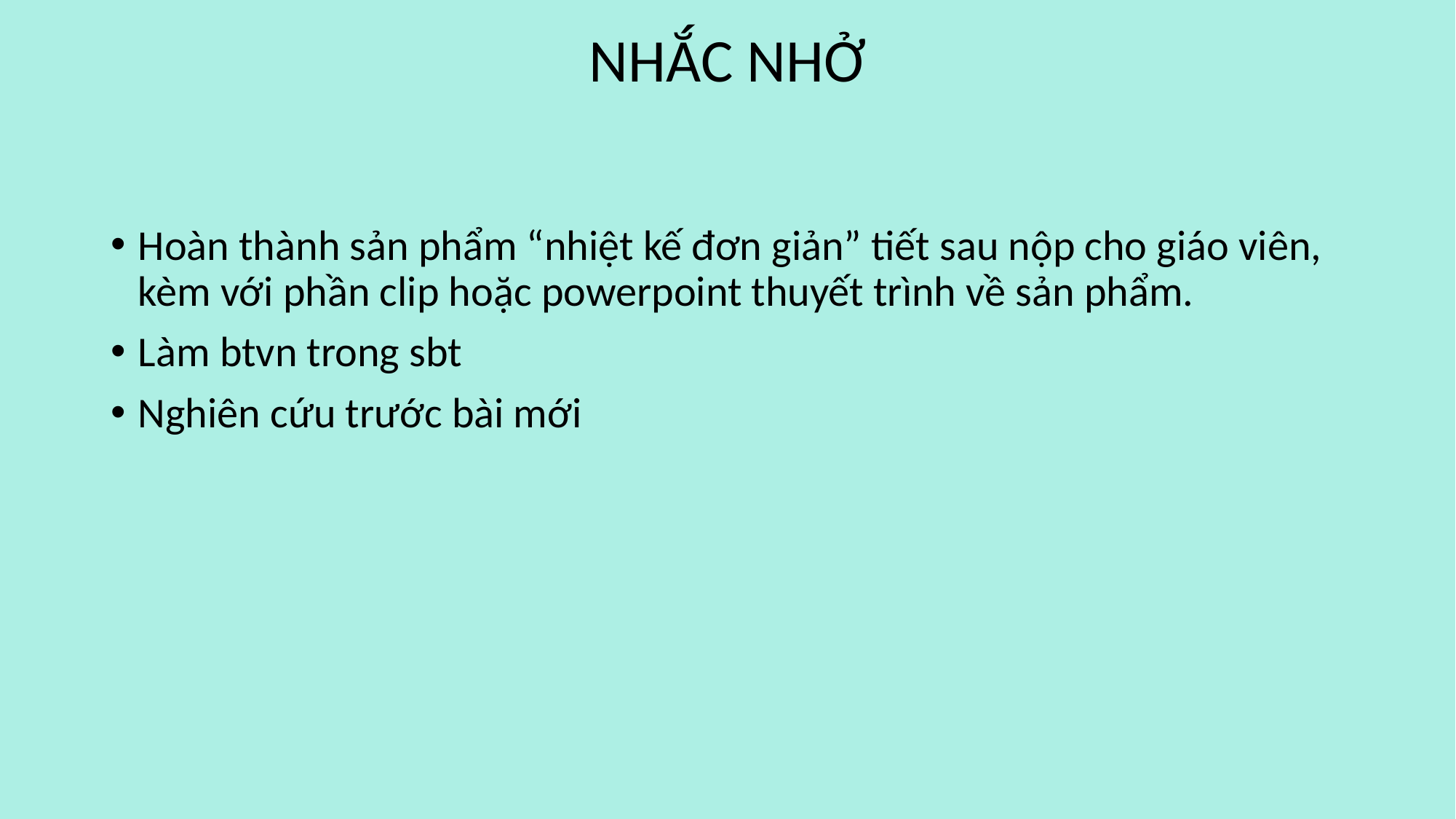

# NHẮC NHỞ
Hoàn thành sản phẩm “nhiệt kế đơn giản” tiết sau nộp cho giáo viên, kèm với phần clip hoặc powerpoint thuyết trình về sản phẩm.
Làm btvn trong sbt
Nghiên cứu trước bài mới